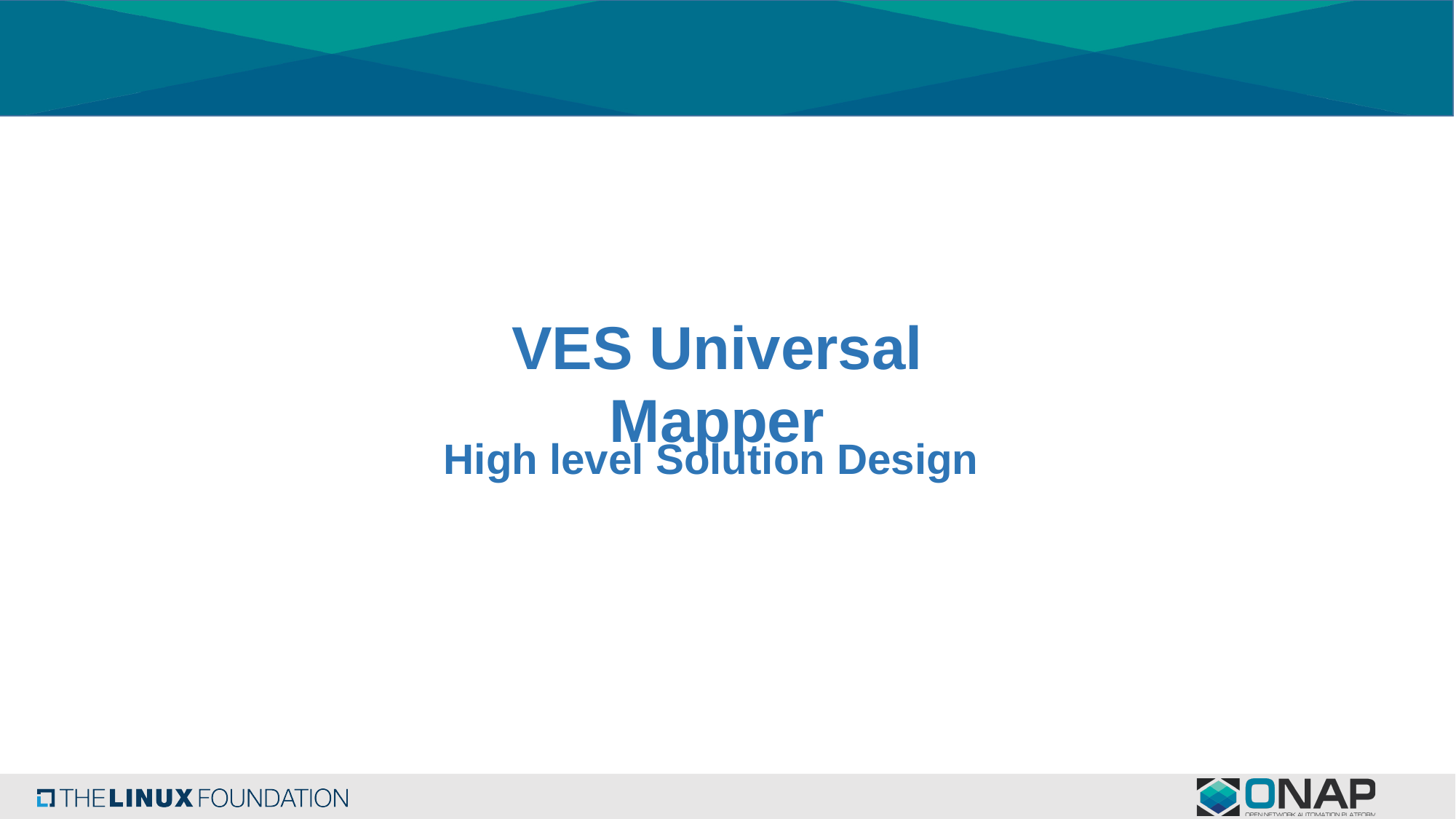

VES Universal Mapper
High level Solution Design